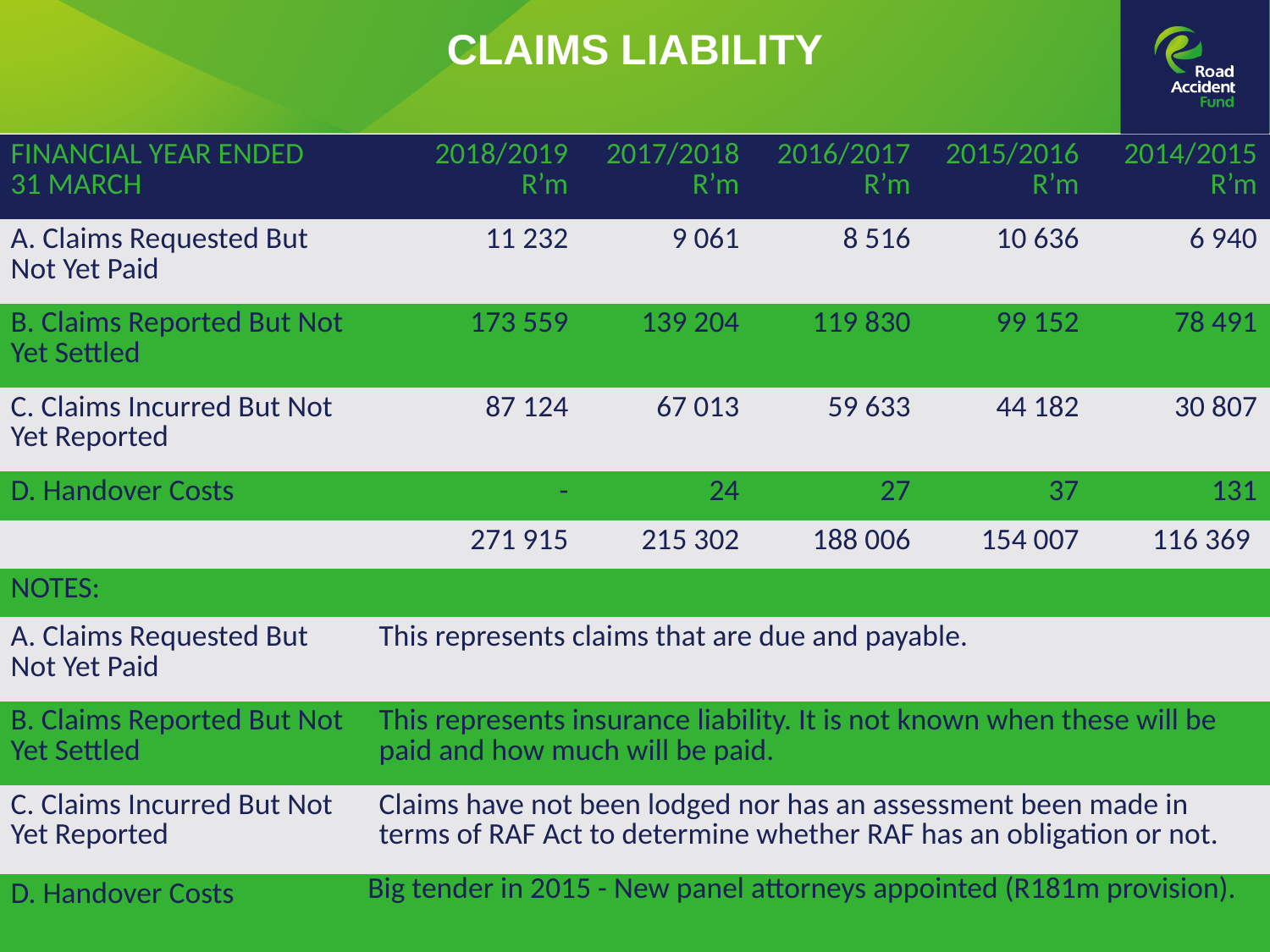

CLAIMS LIABILITY
| FINANCIAL YEAR ENDED 31 MARCH | 2018/2019 R’m | 2017/2018 R’m | 2016/2017 R’m | 2015/2016 R’m | 2014/2015 R’m |
| --- | --- | --- | --- | --- | --- |
| A. Claims Requested But Not Yet Paid | 11 232 | 9 061 | 8 516 | 10 636 | 6 940 |
| B. Claims Reported But Not Yet Settled | 173 559 | 139 204 | 119 830 | 99 152 | 78 491 |
| C. Claims Incurred But Not Yet Reported | 87 124 | 67 013 | 59 633 | 44 182 | 30 807 |
| D. Handover Costs | - | 24 | 27 | 37 | 131 |
|  | 271 915 | 215 302 | 188 006 | 154 007 | 116 369 |
| NOTES: |  |  |  |  |  |
| A. Claims Requested But Not Yet Paid | This represents claims that are due and payable. |  |  |  |  |
| B. Claims Reported But Not Yet Settled | This represents insurance liability. It is not known when these will be paid and how much will be paid. |  |  |  |  |
| C. Claims Incurred But Not Yet Reported | Claims have not been lodged nor has an assessment been made in terms of RAF Act to determine whether RAF has an obligation or not. |  |  |  |  |
| D. Handover Costs | Big tender in 2015 - New panel attorneys appointed (R181m provision). |  |  |  |  |